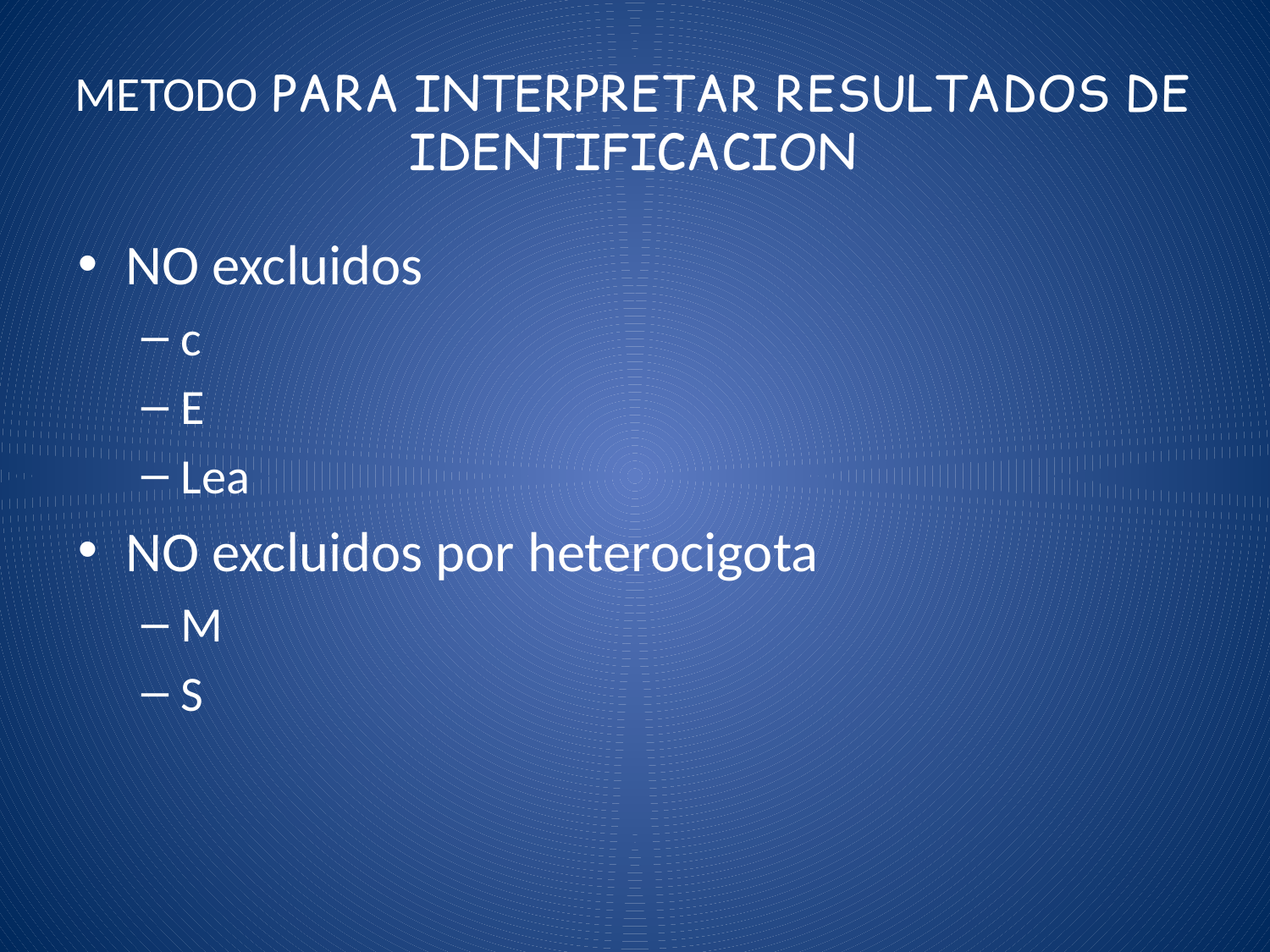

# METODO PARA INTERPRETAR RESULTADOS DE IDENTIFICACION
NO excluidos
c
E
Lea
NO excluidos por heterocigota
M
S